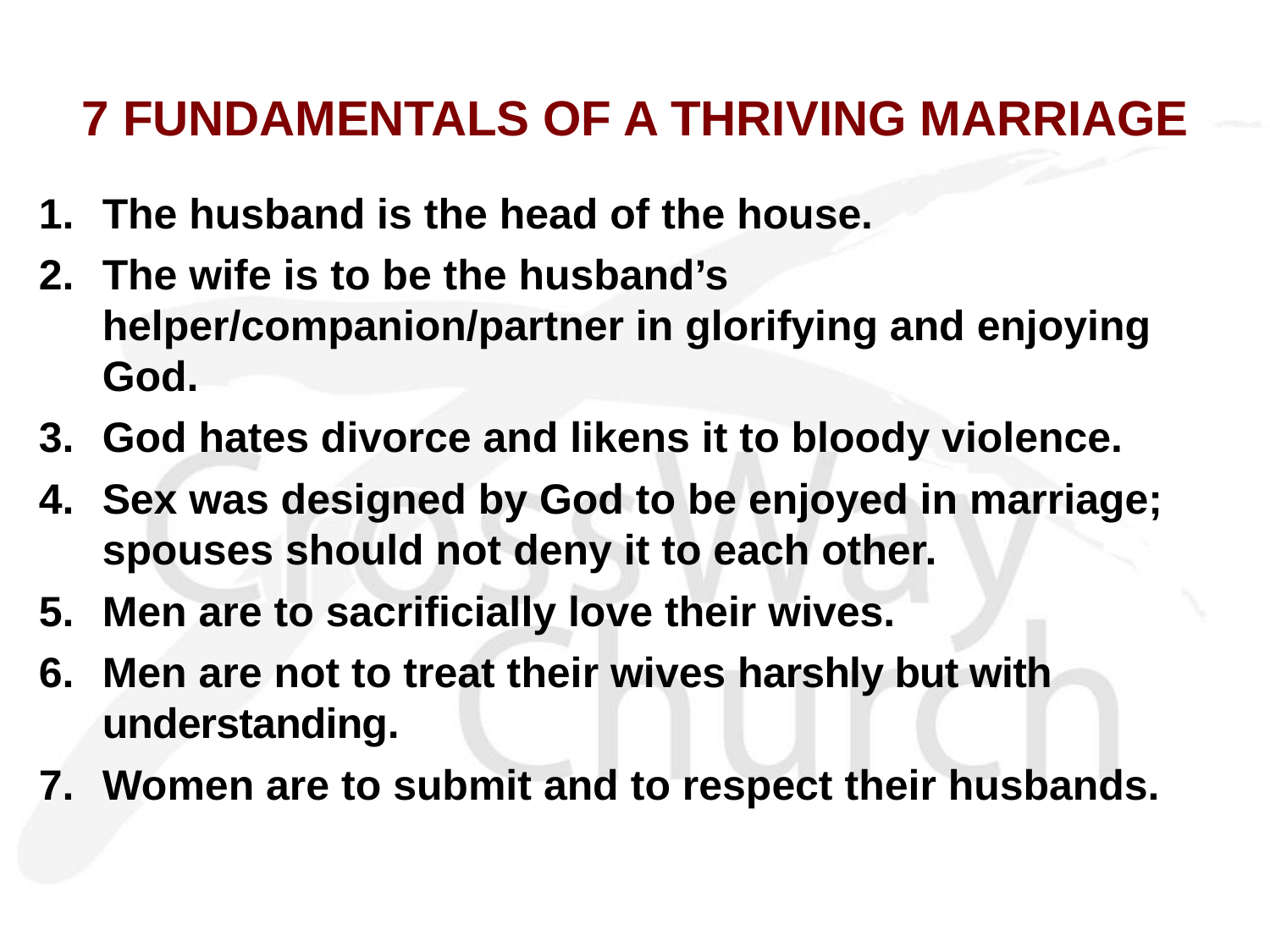

# 7 FUNDAMENTALS OF A THRIVING MARRIAGE
The husband is the head of the house.
The wife is to be the husband’s helper/companion/partner in glorifying and enjoying God.
God hates divorce and likens it to bloody violence.
Sex was designed by God to be enjoyed in marriage; spouses should not deny it to each other.
Men are to sacrificially love their wives.
Men are not to treat their wives harshly but with understanding.
Women are to submit and to respect their husbands.